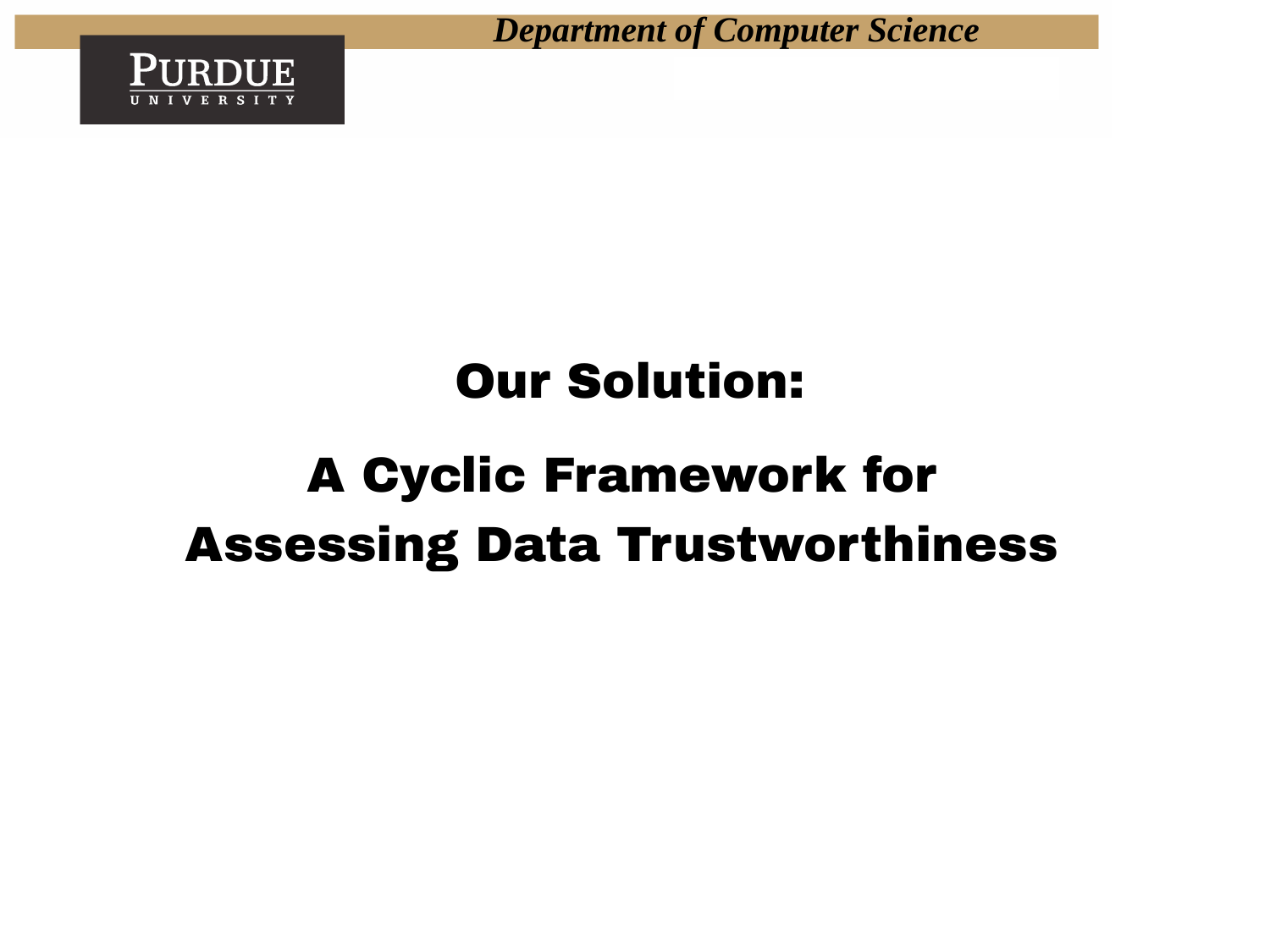

Our Solution:

A Cyclic Framework for
Assessing Data Trustworthiness